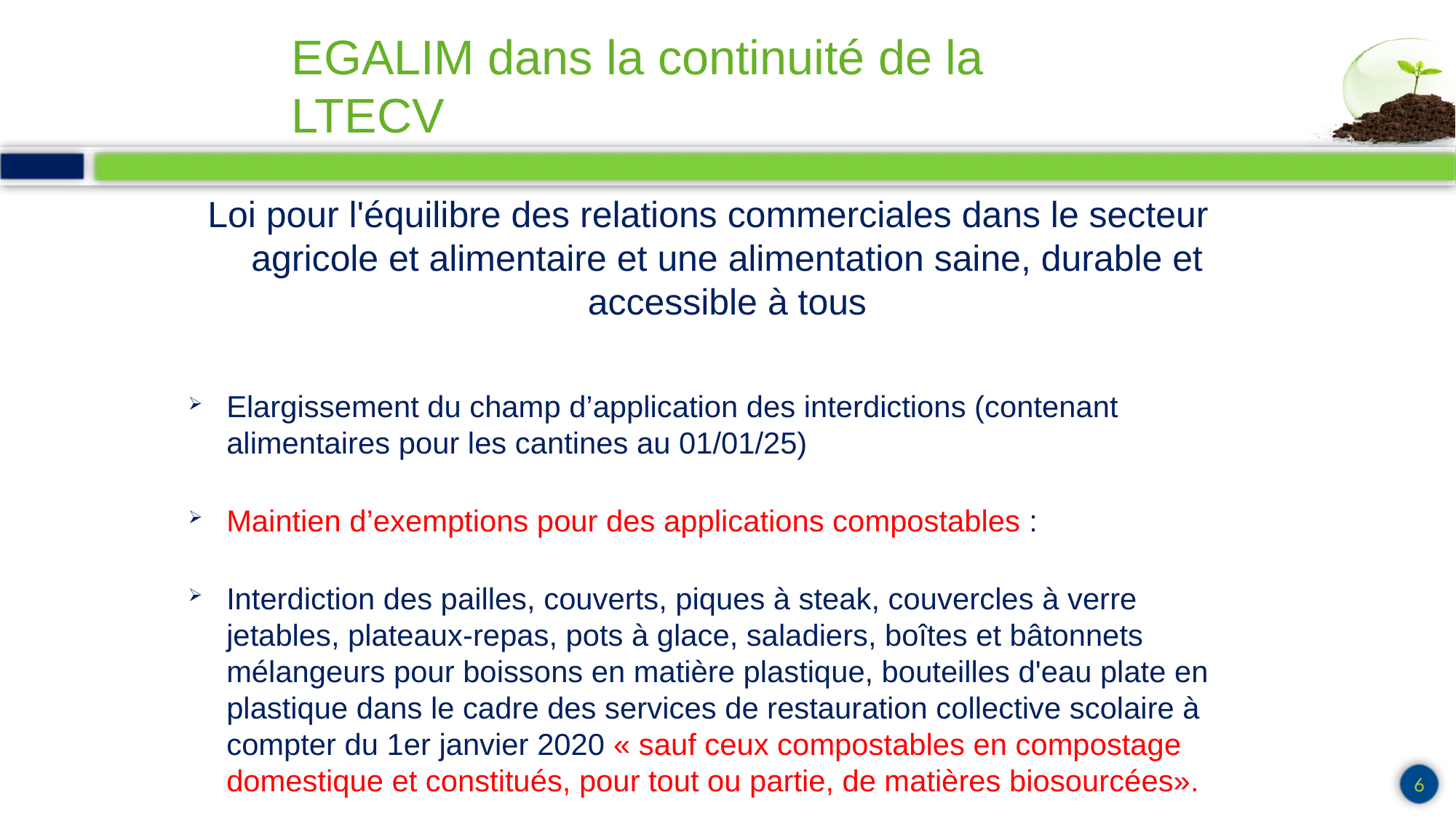

# EGALIM dans la continuité de la LTECV
Loi pour l'équilibre des relations commerciales dans le secteur agricole et alimentaire et une alimentation saine, durable et accessible à tous

Elargissement du champ d’application des interdictions (contenant alimentaires pour les cantines au 01/01/25)

Maintien d’exemptions pour des applications compostables :

Interdiction des pailles, couverts, piques à steak, couvercles à verre jetables, plateaux-repas, pots à glace, saladiers, boîtes et bâtonnets mélangeurs pour boissons en matière plastique, bouteilles d'eau plate en plastique dans le cadre des services de restauration collective scolaire à compter du 1er janvier 2020 « sauf ceux compostables en compostage domestique et constitués, pour tout ou partie, de matières biosourcées».

6